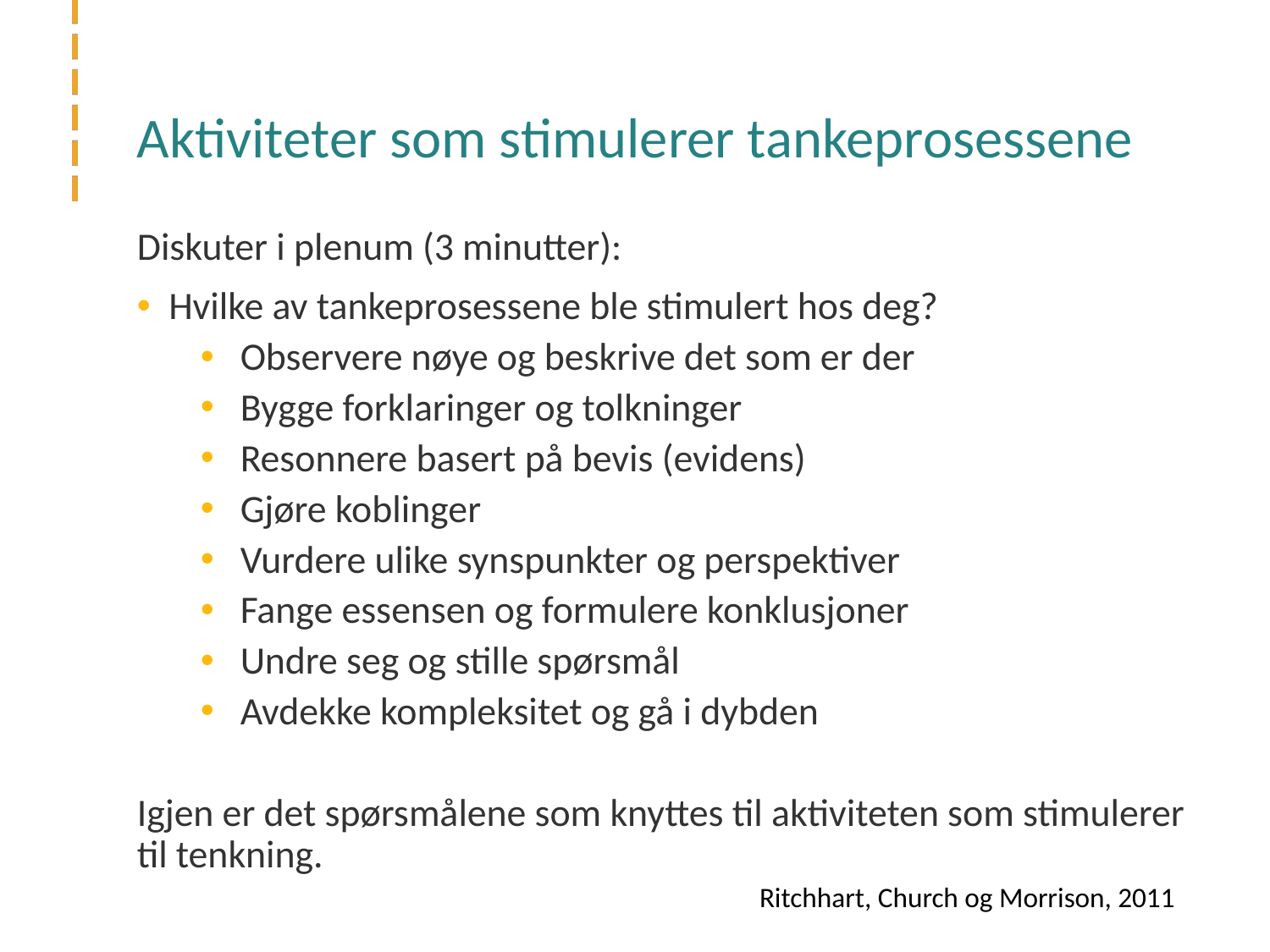

# Aktiviteter som stimulerer tankeprosessene
Diskuter i plenum (3 minutter):
Hvilke av tankeprosessene ble stimulert hos deg?
Observere nøye og beskrive det som er der
Bygge forklaringer og tolkninger
Resonnere basert på bevis (evidens)
Gjøre koblinger
Vurdere ulike synspunkter og perspektiver
Fange essensen og formulere konklusjoner
Undre seg og stille spørsmål
Avdekke kompleksitet og gå i dybden
Igjen er det spørsmålene som knyttes til aktiviteten som stimulerer til tenkning.

Ritchhart, Church og Morrison, 2011